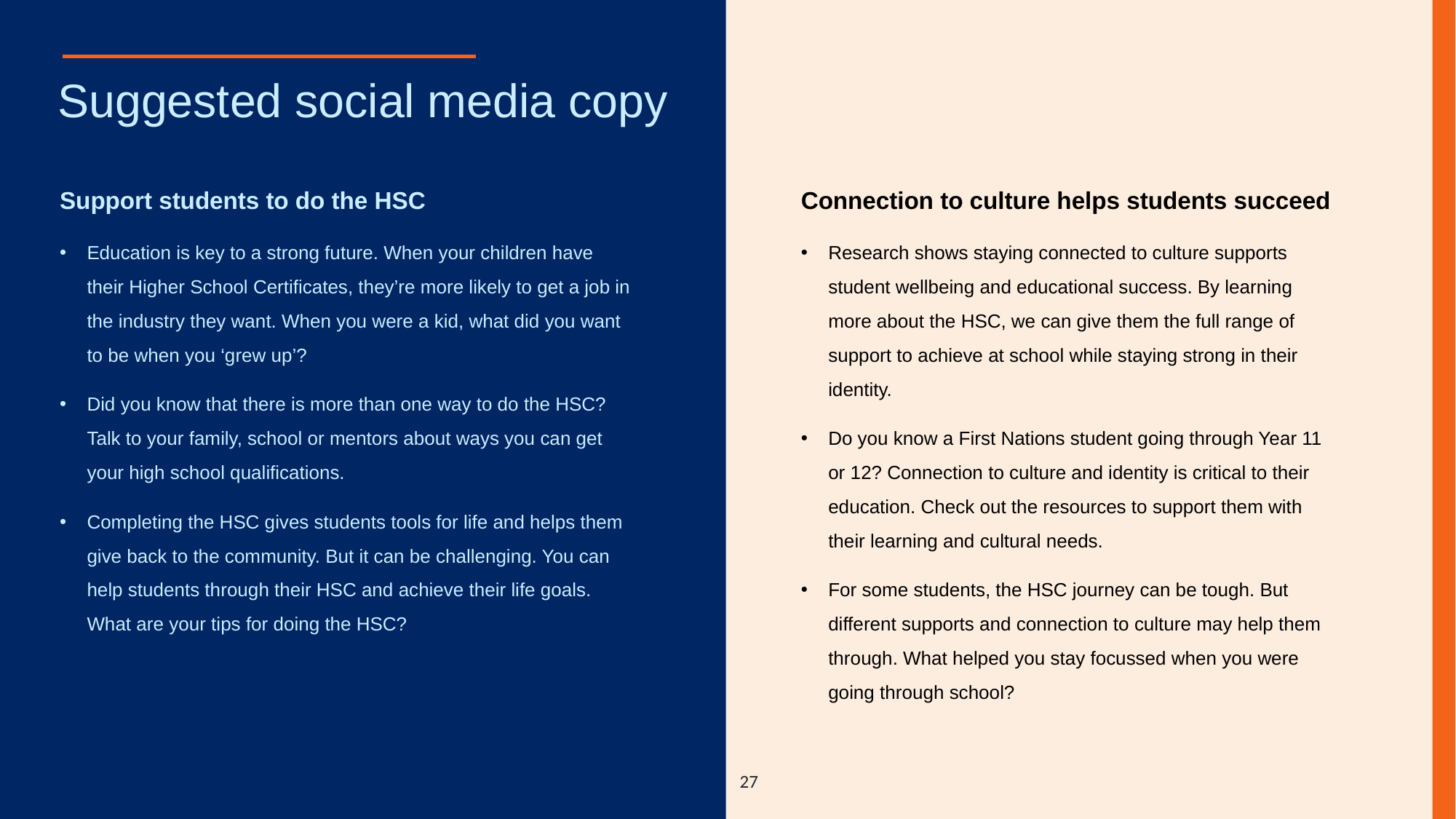

Suggested social media copy
Support students to do the HSC
Education is key to a strong future. When your children have their Higher School Certificates, they’re more likely to get a job in the industry they want. When you were a kid, what did you want to be when you ‘grew up’?
Did you know that there is more than one way to do the HSC? Talk to your family, school or mentors about ways you can get your high school qualifications.
Completing the HSC gives students tools for life and helps them give back to the community. But it can be challenging. You can help students through their HSC and achieve their life goals. What are your tips for doing the HSC?
Connection to culture helps students succeed
Research shows staying connected to culture supports student wellbeing and educational success. By learning more about the HSC, we can give them the full range of support to achieve at school while staying strong in their identity.
Do you know a First Nations student going through Year 11 or 12? Connection to culture and identity is critical to their education. Check out the resources to support them with their learning and cultural needs.
For some students, the HSC journey can be tough. But different supports and connection to culture may help them through. What helped you stay focussed when you were going through school?

27